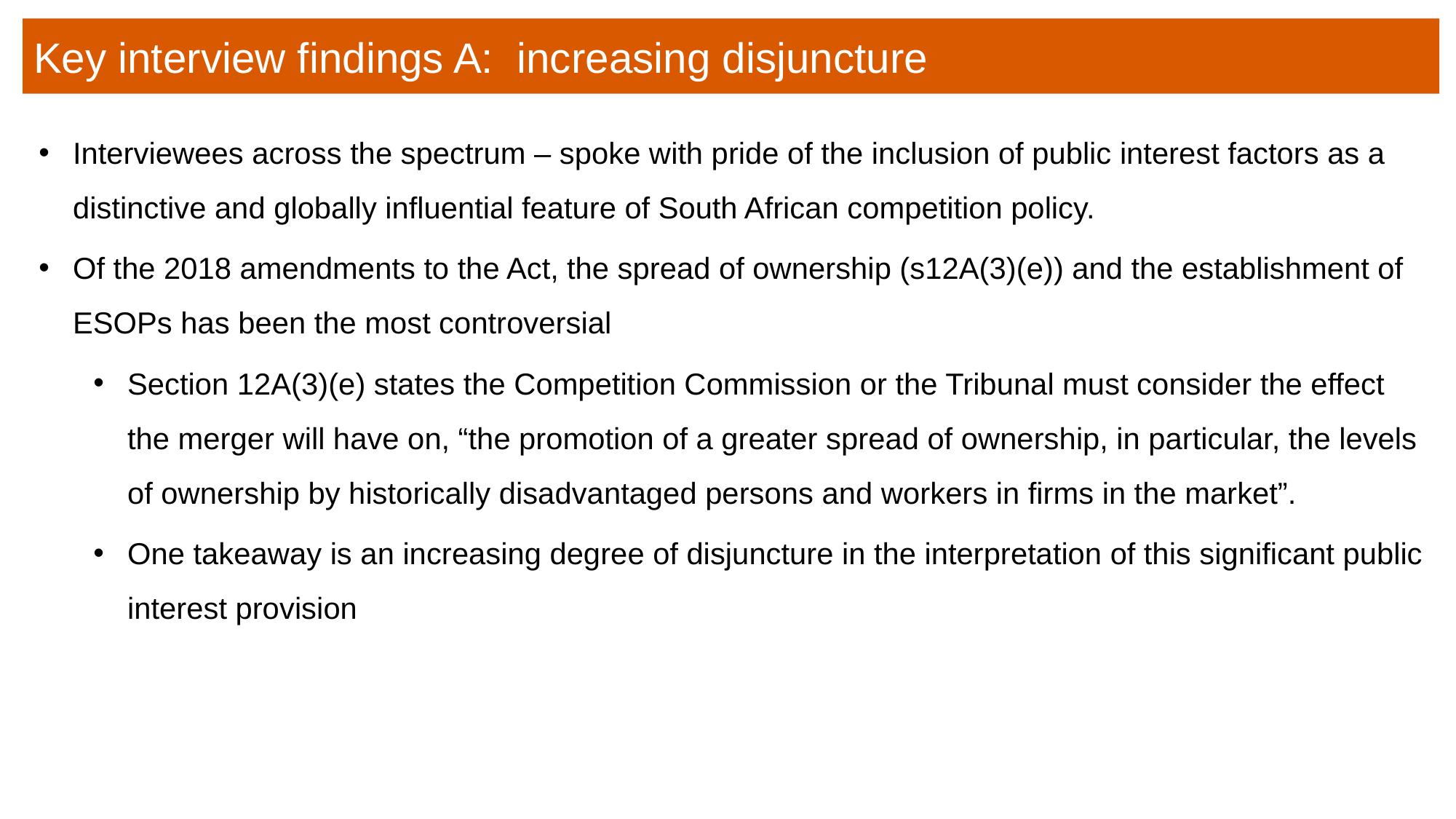

Key interview findings A:  increasing disjuncture
Interviewees across the spectrum – spoke with pride of the inclusion of public interest factors as a distinctive and globally influential feature of South African competition policy.
Of the 2018 amendments to the Act, the spread of ownership (s12A(3)(e)) and the establishment of ESOPs has been the most controversial
Section 12A(3)(e) states the Competition Commission or the Tribunal must consider the effect the merger will have on, “the promotion of a greater spread of ownership, in particular, the levels of ownership by historically disadvantaged persons and workers in firms in the market”.
One takeaway is an increasing degree of disjuncture in the interpretation of this significant public interest provision